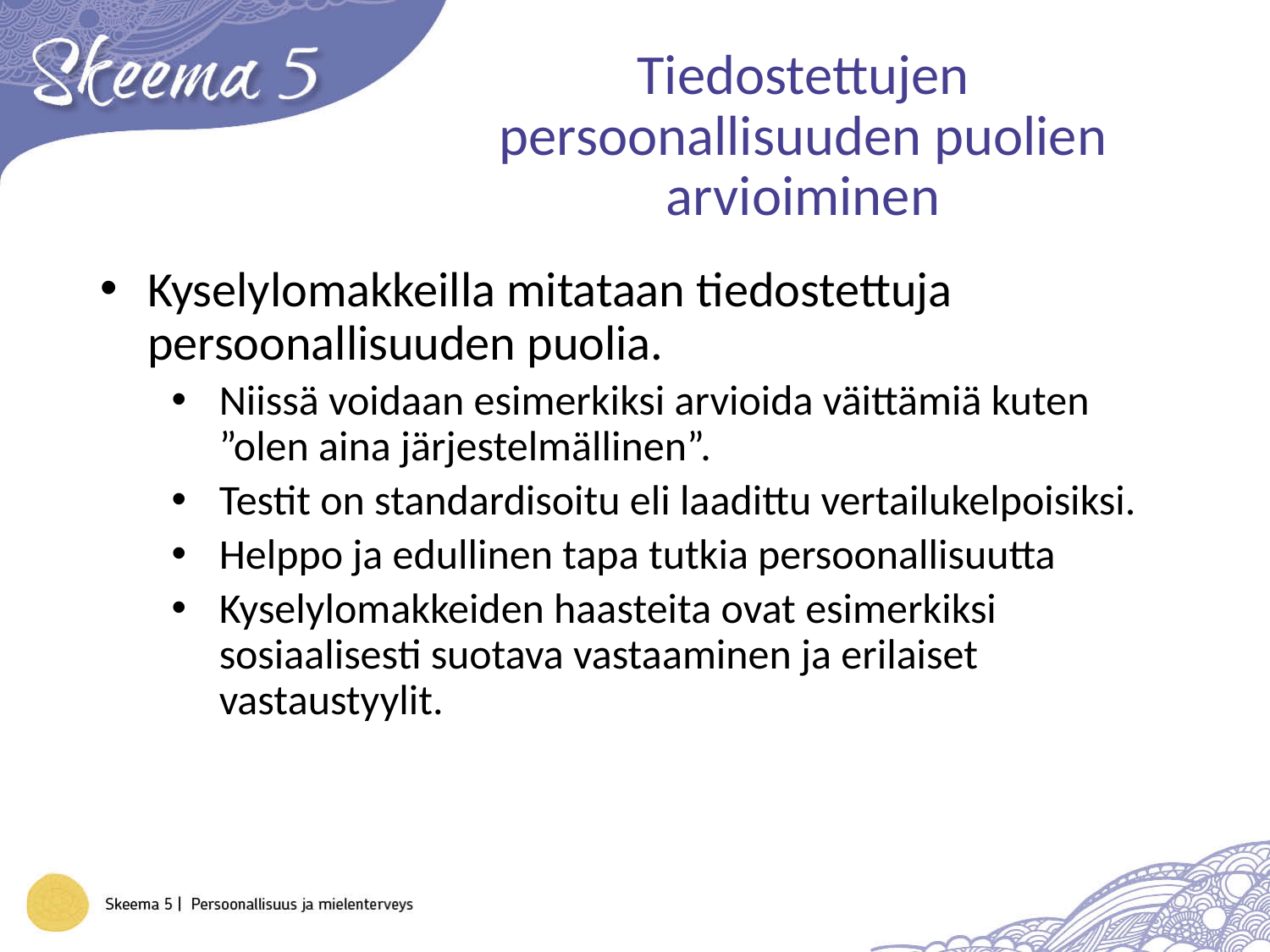

# Tiedostettujen persoonallisuuden puolien arvioiminen
Kyselylomakkeilla mitataan tiedostettuja persoonallisuuden puolia.
Niissä voidaan esimerkiksi arvioida väittämiä kuten ”olen aina järjestelmällinen”.
Testit on standardisoitu eli laadittu vertailukelpoisiksi.
Helppo ja edullinen tapa tutkia persoonallisuutta
Kyselylomakkeiden haasteita ovat esimerkiksi sosiaalisesti suotava vastaaminen ja erilaiset vastaustyylit.